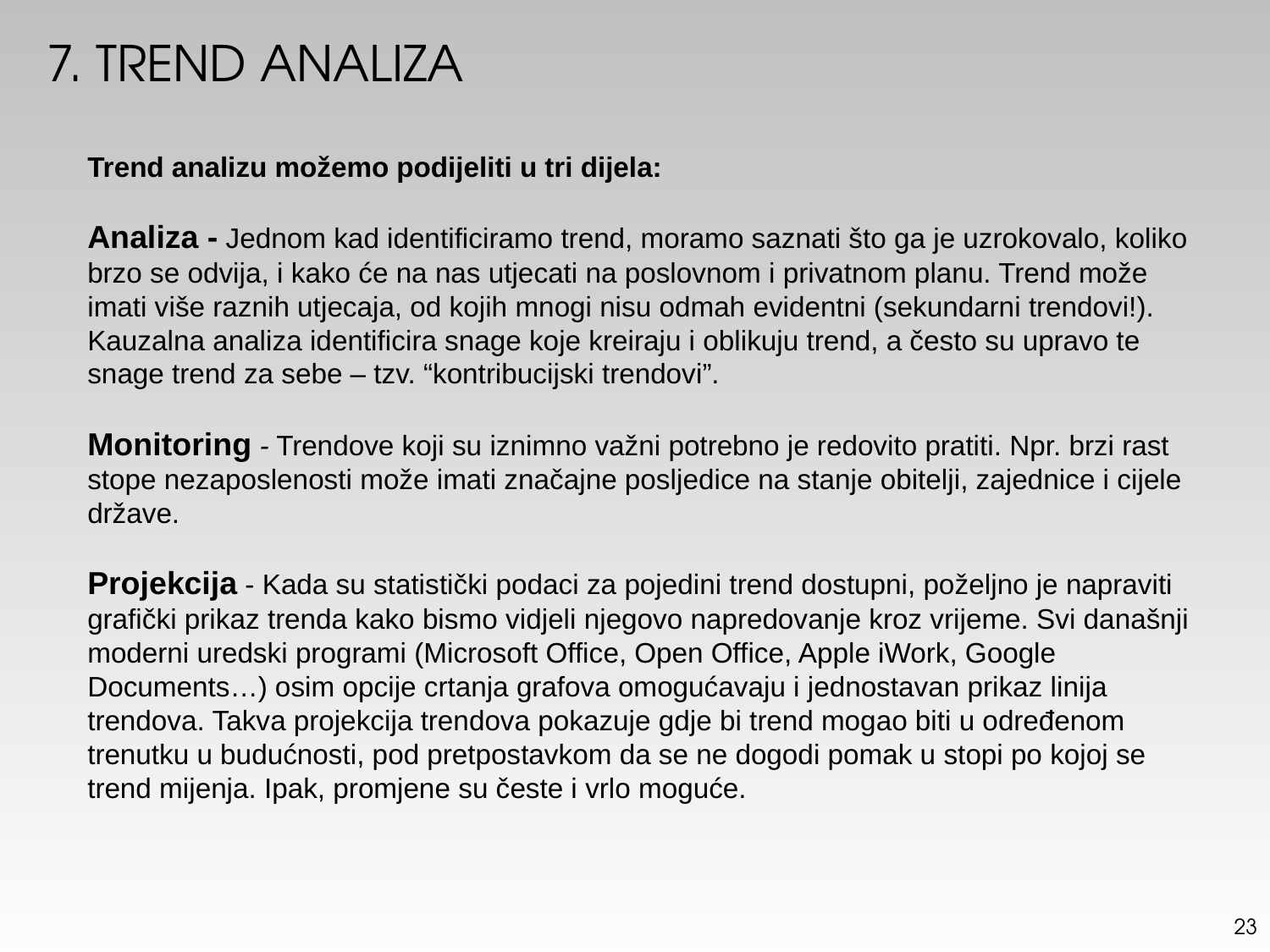

7. TREND ANALIZA

Trend analizu možemo podijeliti u tri dijela:

Analiza - Jednom kad identificiramo trend, moramo saznati što ga je uzrokovalo, koliko brzo se odvija, i kako će na nas utjecati na poslovnom i privatnom planu. Trend može imati više raznih utjecaja, od kojih mnogi nisu odmah evidentni (sekundarni trendovi!). Kauzalna analiza identificira snage koje kreiraju i oblikuju trend, a često su upravo te snage trend za sebe – tzv. “kontribucijski trendovi”.

Monitoring - Trendove koji su iznimno važni potrebno je redovito pratiti. Npr. brzi rast stope nezaposlenosti može imati značajne posljedice na stanje obitelji, zajednice i cijele države.

Projekcija - Kada su statistički podaci za pojedini trend dostupni, poželjno je napraviti grafički prikaz trenda kako bismo vidjeli njegovo napredovanje kroz vrijeme. Svi današnji moderni uredski programi (Microsoft Office, Open Office, Apple iWork, Google Documents…) osim opcije crtanja grafova omogućavaju i jednostavan prikaz linija trendova. Takva projekcija trendova pokazuje gdje bi trend mogao biti u određenom trenutku u budućnosti, pod pretpostavkom da se ne dogodi pomak u stopi po kojoj se trend mijenja. Ipak, promjene su česte i vrlo moguće.

23